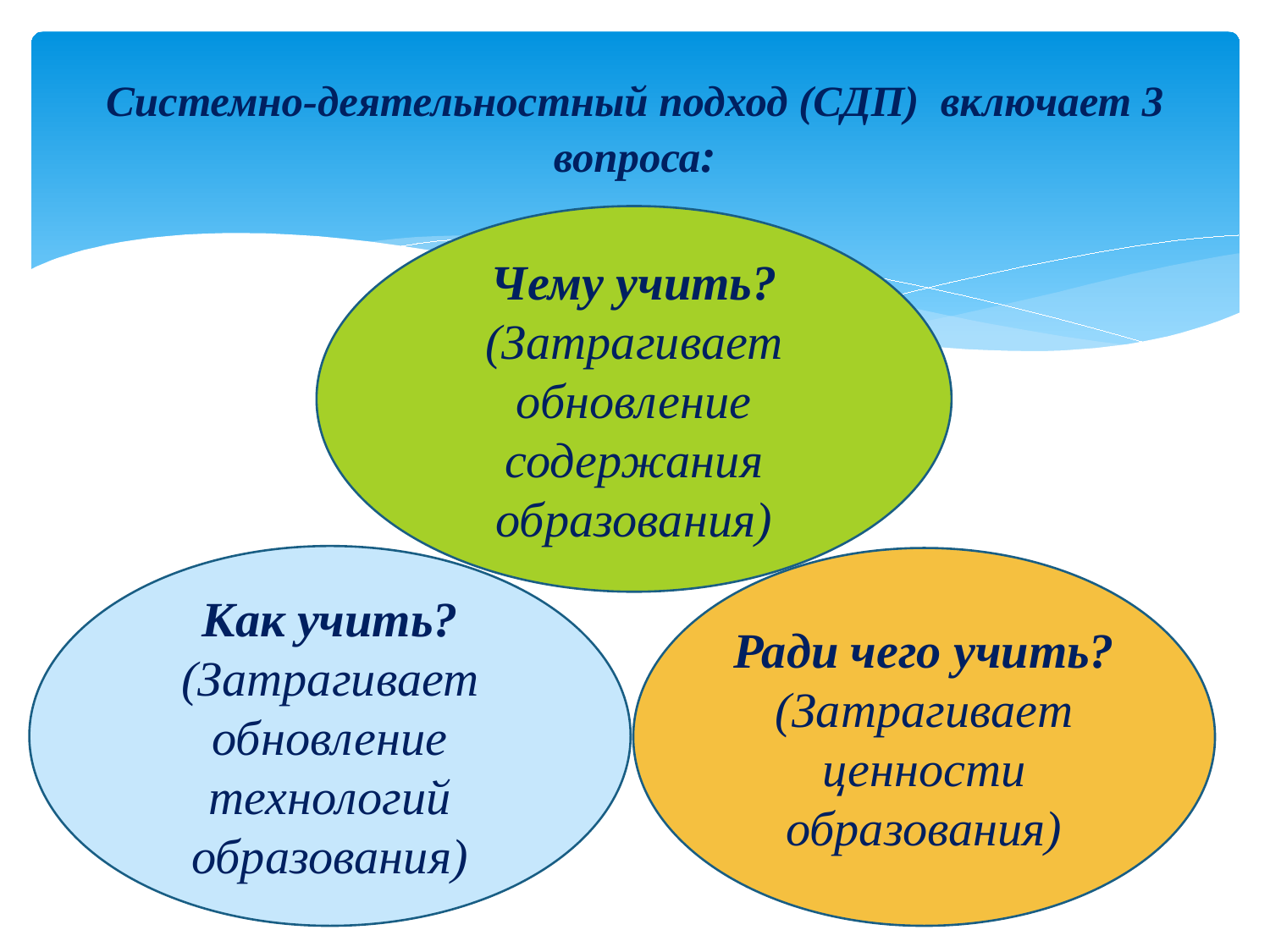

# Системно-деятельностный подход (СДП)  включает 3 вопроса:
Чему учить? (Затрагивает обновление содержания образования)

Как учить? (Затрагивает обновление технологий образования)
Ради чего учить? (Затрагивает ценности образования)